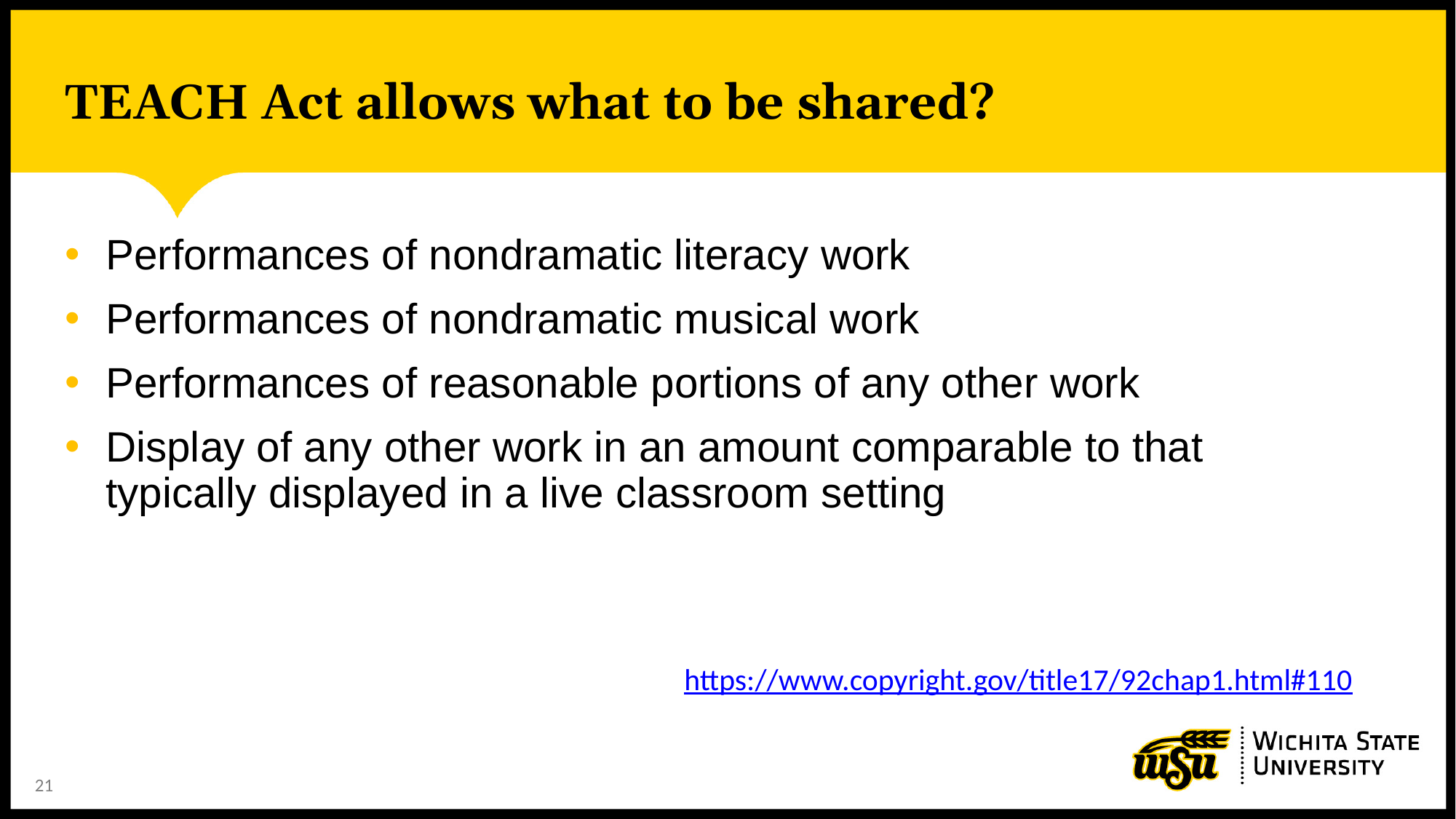

# TEACH Act allows what to be shared?
Performances of nondramatic literacy work
Performances of nondramatic musical work
Performances of reasonable portions of any other work
Display of any other work in an amount comparable to that typically displayed in a live classroom setting

https://www.copyright.gov/title17/92chap1.html#110​